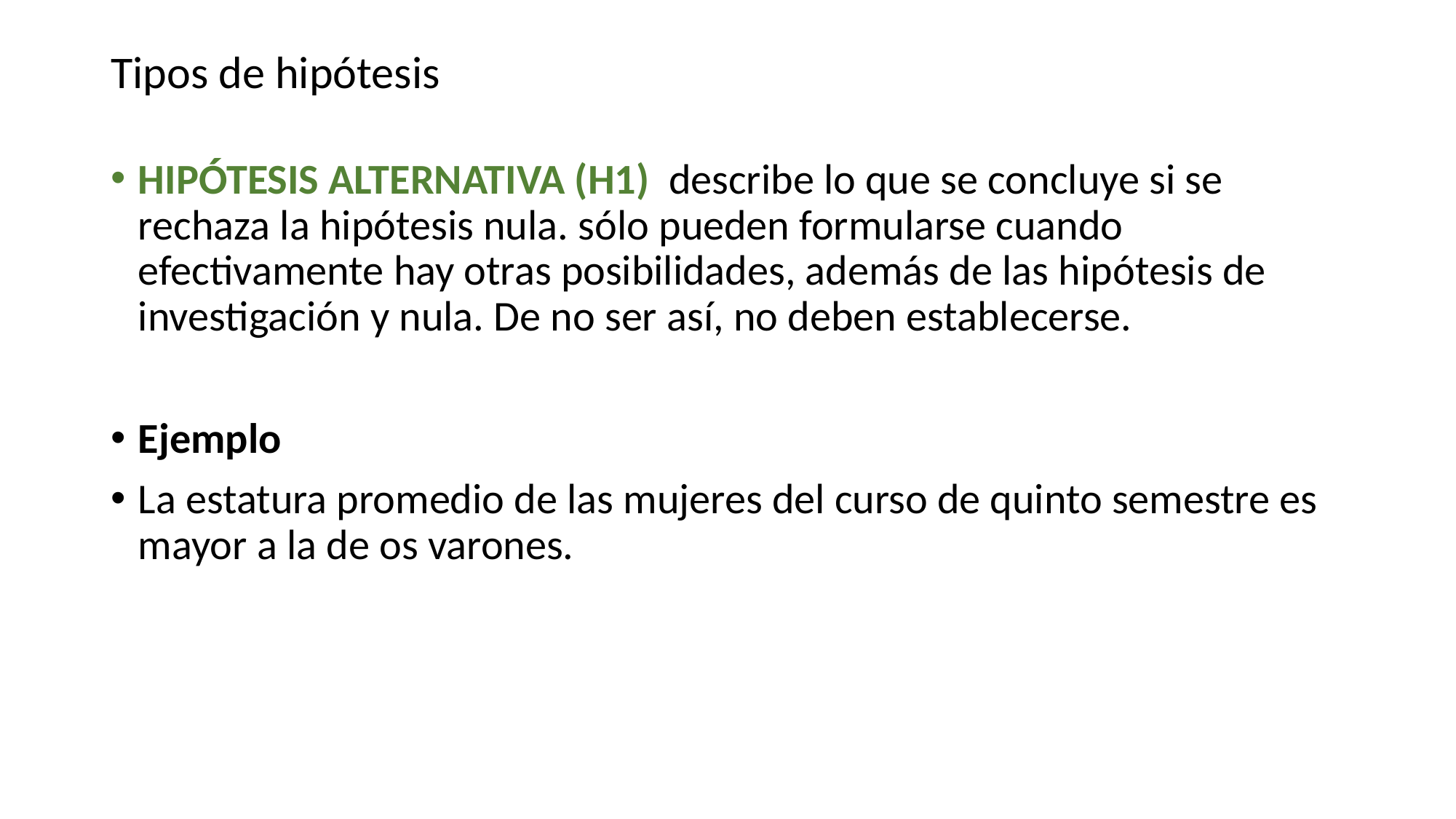

# Tipos de hipótesis
HIPÓTESIS ALTERNATIVA (H1)  describe lo que se concluye si se rechaza la hipótesis nula. sólo pueden formularse cuando efectivamente hay otras posibilidades, además de las hipótesis de investigación y nula. De no ser así, no deben establecerse.

Ejemplo
La estatura promedio de las mujeres del curso de quinto semestre es mayor a la de os varones.